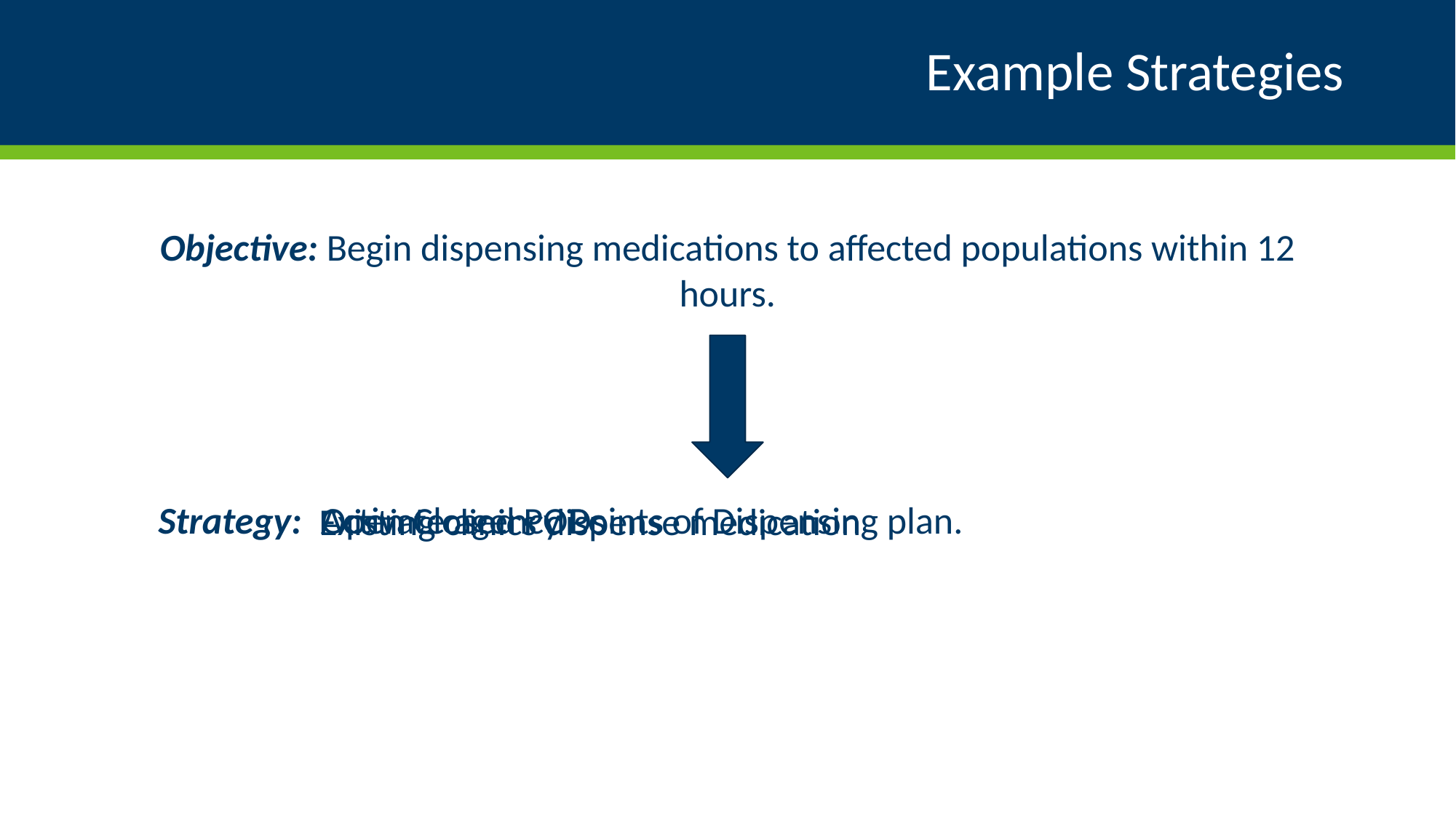

# Example Strategies
Objective: Begin dispensing medications to affected populations within 12 hours.

Strategy:

Open Closed PODs
Activate agency Points of Dispensing plan.
Existing clinics dispense medication